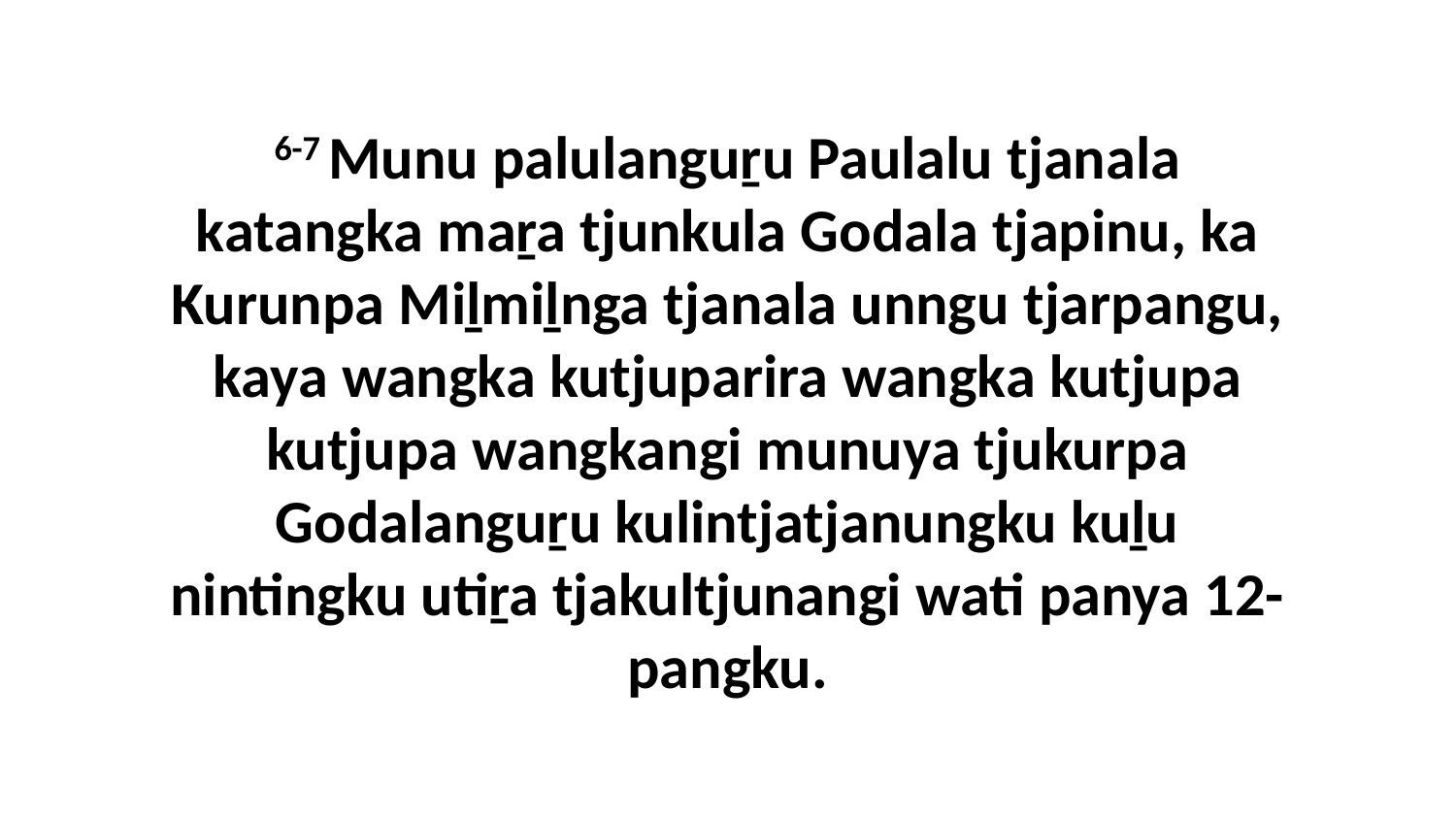

6-7 Munu palulanguṟu Paulalu tjanala katangka maṟa tjunkula Godala tjapinu, ka Kurunpa Miḻmiḻnga tjanala unngu tjarpangu, kaya wangka kutjuparira wangka kutjupa kutjupa wangkangi munuya tjukurpa Godalanguṟu kulintjatjanungku kuḻu nintingku utiṟa tjakultjunangi wati panya 12-pangku.